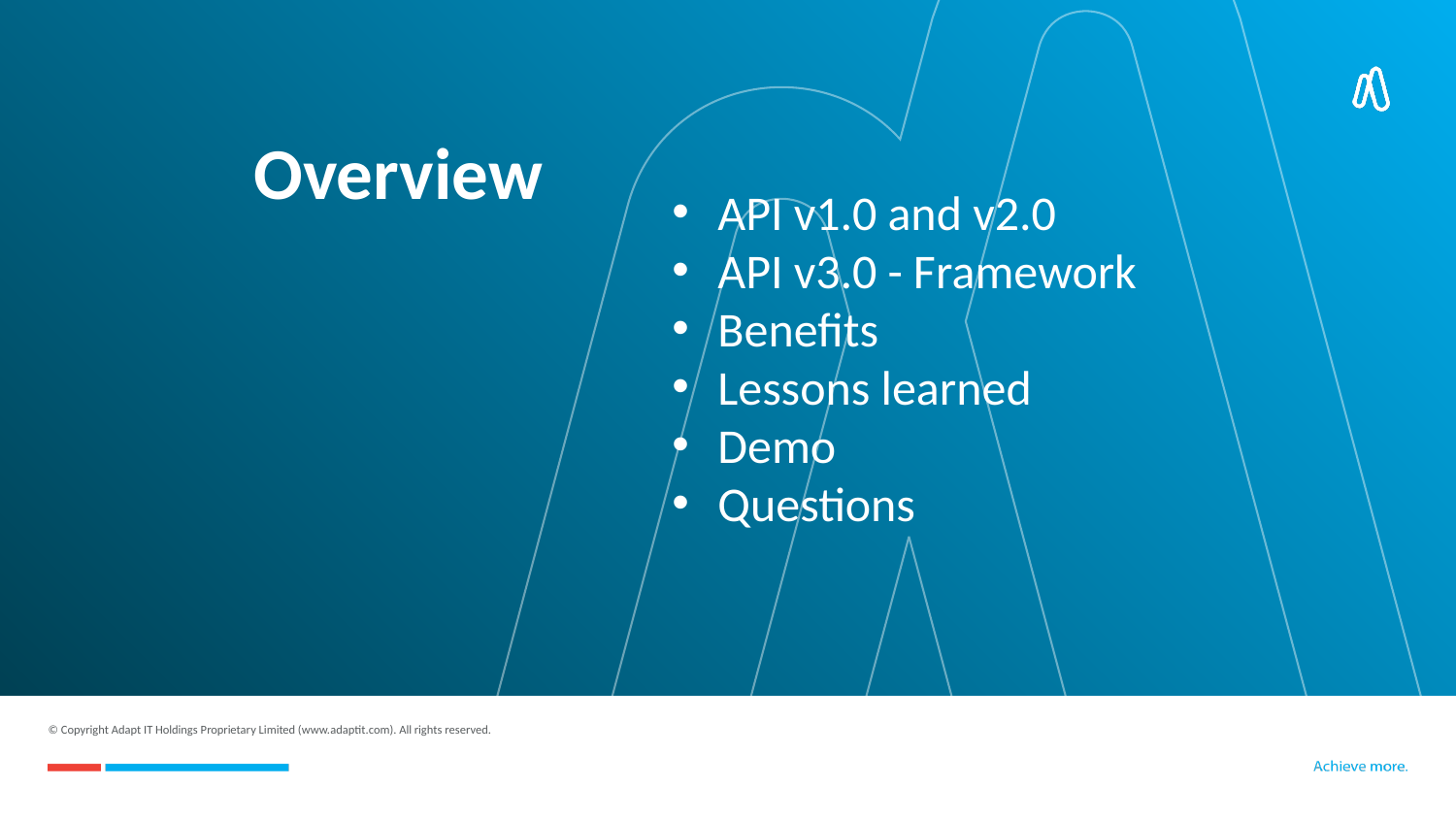

# Overview
API v1.0 and v2.0
API v3.0 - Framework
Benefits
Lessons learned
Demo
Questions